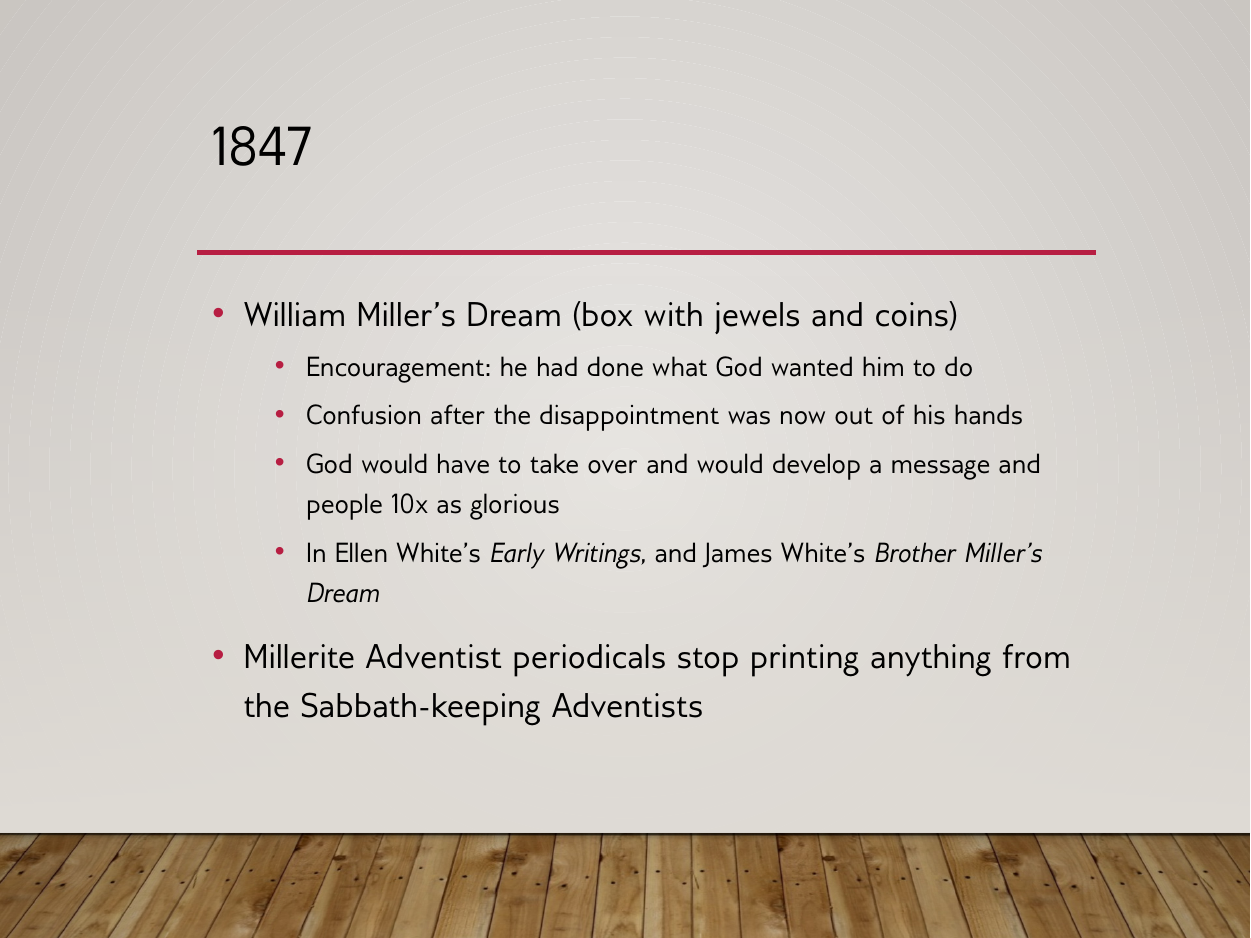

# 1847
William Miller’s Dream (box with jewels and coins)
Encouragement: he had done what God wanted him to do
Confusion after the disappointment was now out of his hands
God would have to take over and would develop a message and people 10x as glorious
In Ellen White’s Early Writings, and James White’s Brother Miller’s Dream
Millerite Adventist periodicals stop printing anything from the Sabbath-keeping Adventists